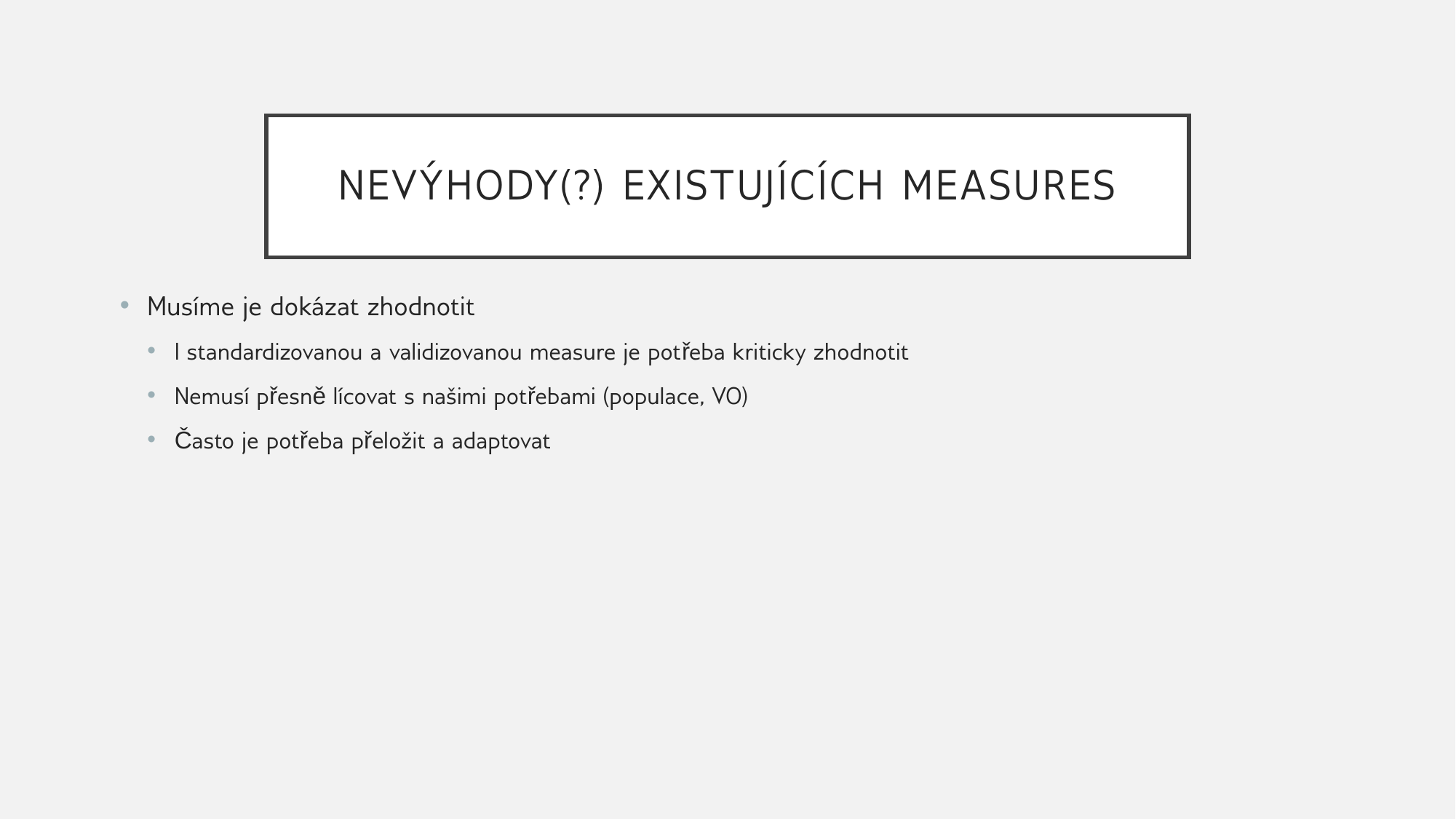

# Nevýhody(?) existujících measures
Musíme je dokázat zhodnotit
I standardizovanou a validizovanou measure je potřeba kriticky zhodnotit
Nemusí přesně lícovat s našimi potřebami (populace, VO)
Často je potřeba přeložit a adaptovat